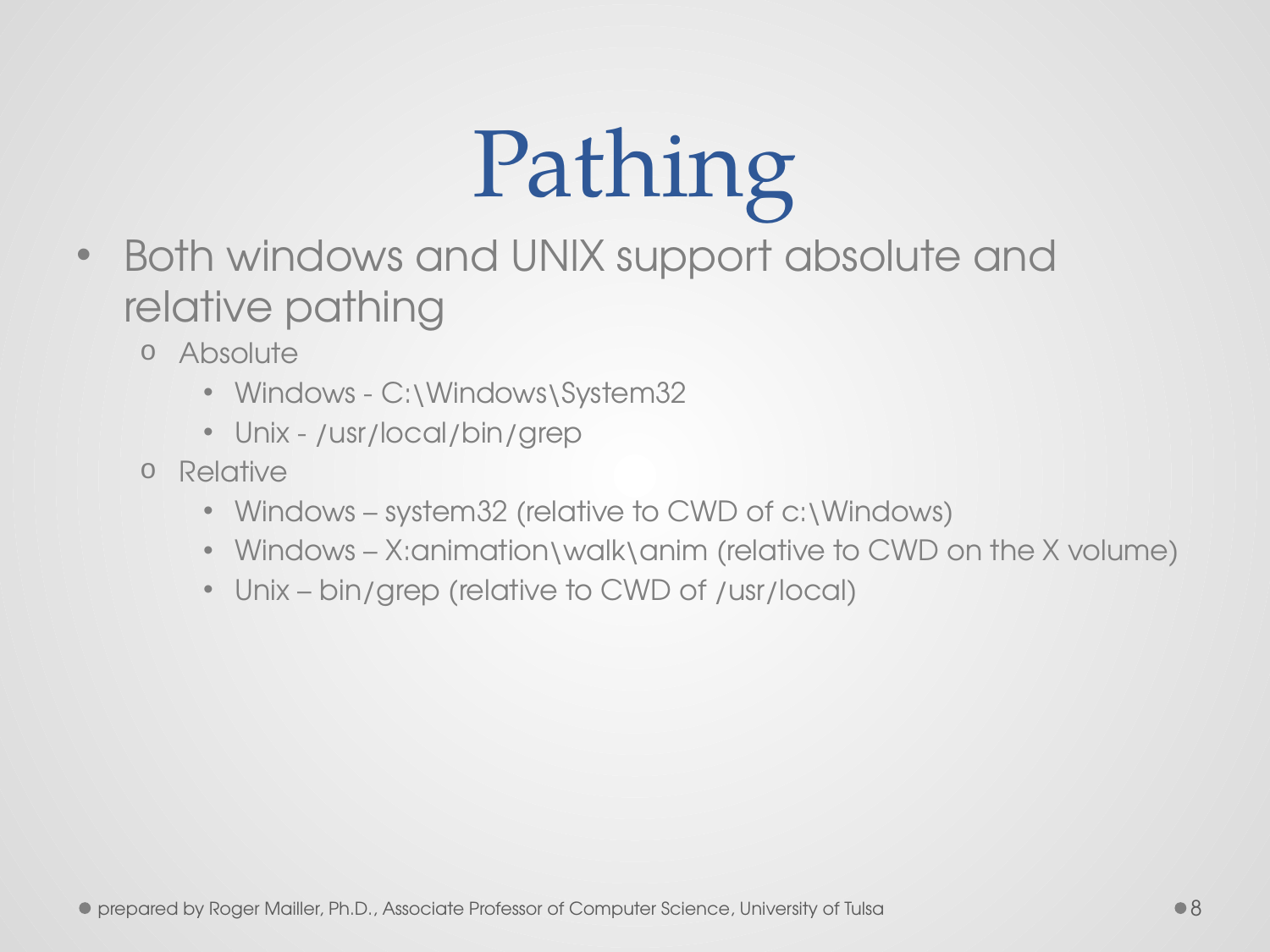

# Pathing
Both windows and UNIX support absolute and relative pathing
Absolute
Windows - C:\Windows\System32
Unix - /usr/local/bin/grep
Relative
Windows – system32 (relative to CWD of c:\Windows)
Windows – X:animation\walk\anim (relative to CWD on the X volume)
Unix – bin/grep (relative to CWD of /usr/local)
prepared by Roger Mailler, Ph.D., Associate Professor of Computer Science, University of Tulsa
8